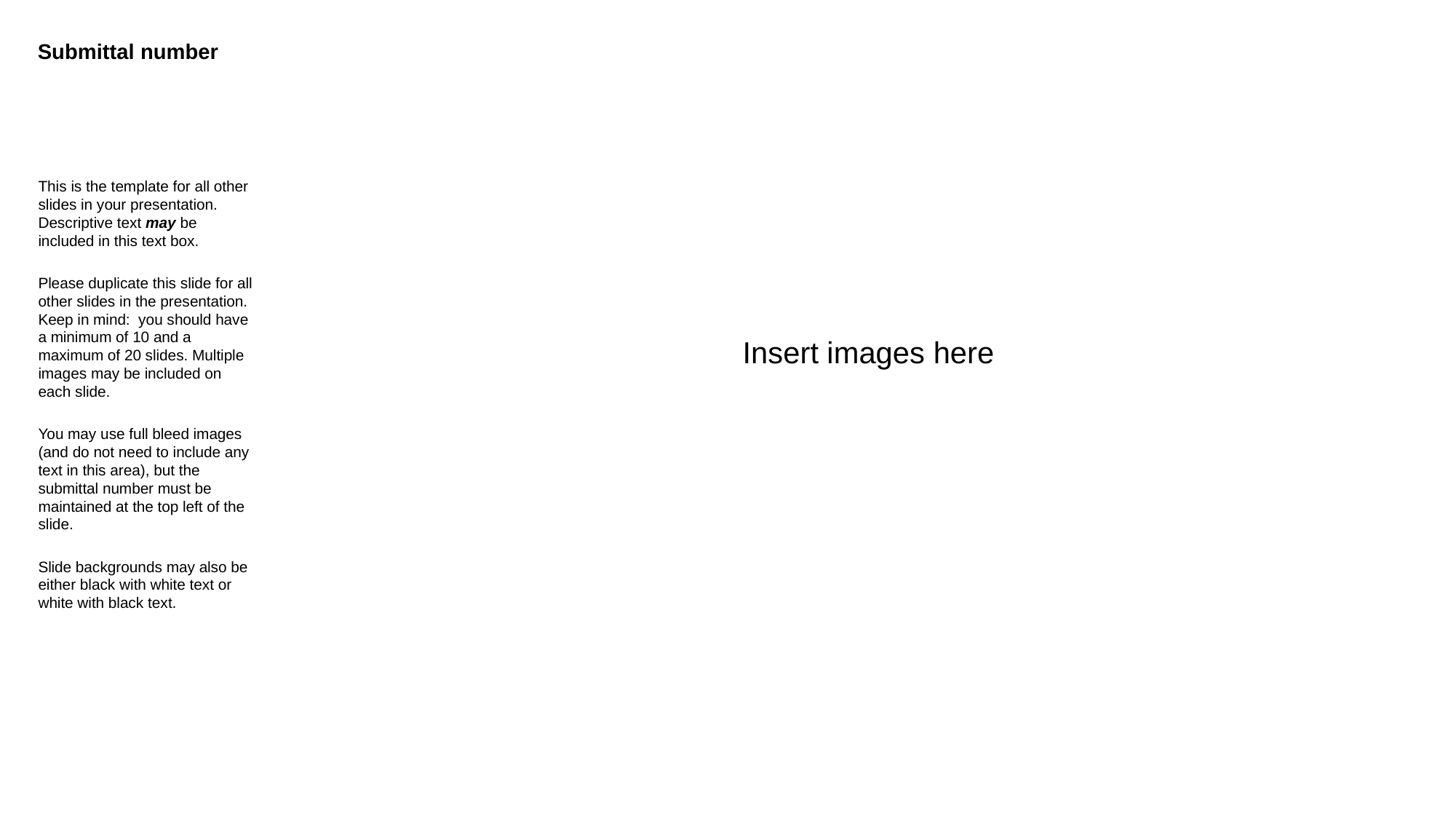

# Submittal number
This is the template for all other slides in your presentation.  Descriptive text may be included in this text box.

Please duplicate this slide for all other slides in the presentation. Keep in mind:  you should have a minimum of 10 and a maximum of 20 slides. Multiple images may be included on each slide.

You may use full bleed images (and do not need to include any text in this area), but the submittal number must be maintained at the top left of the slide.

Slide backgrounds may also be either black with white text or white with black text.
Insert images here